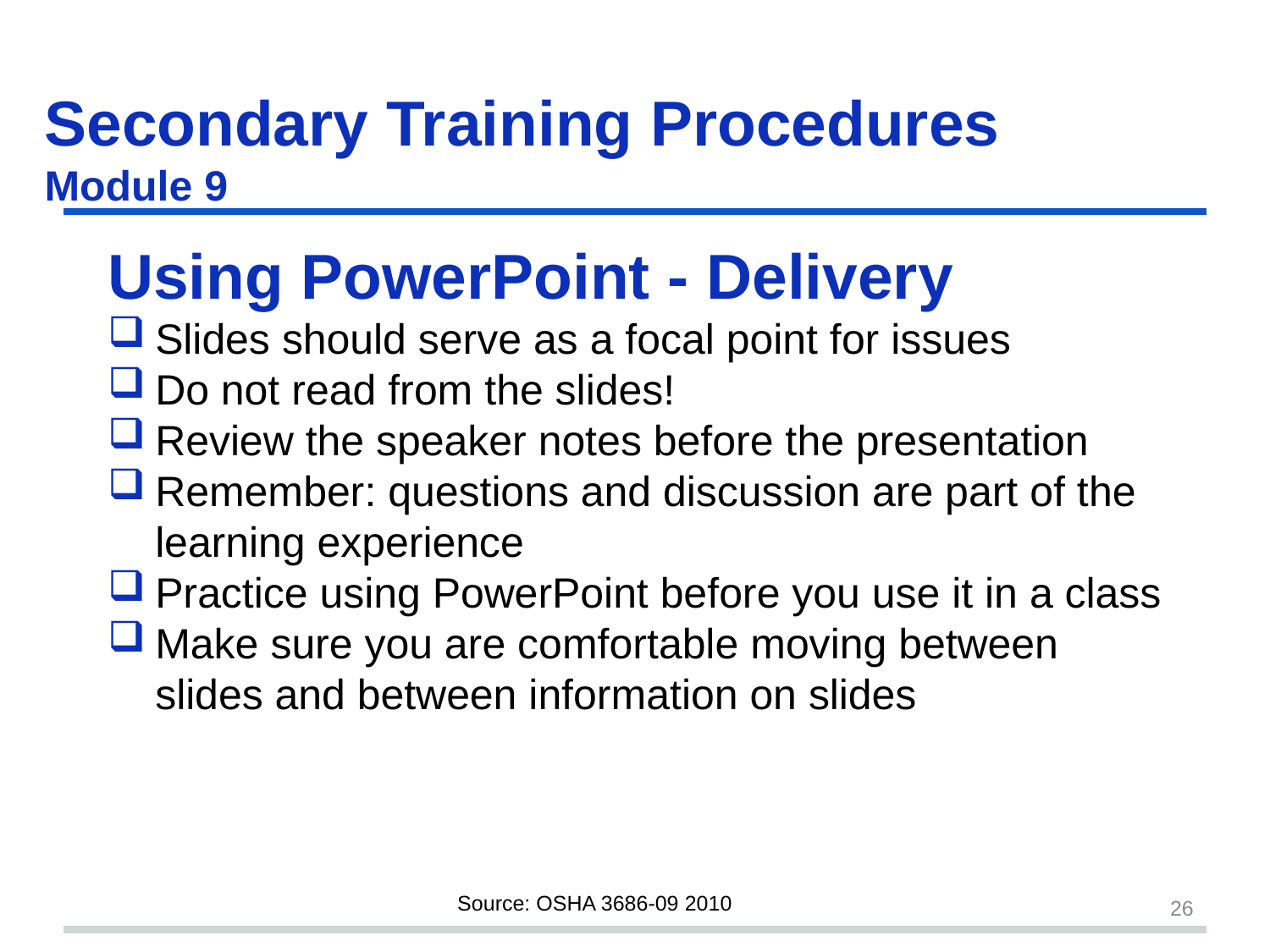

# Secondary Training Procedures Module 9
Using PowerPoint - Delivery
Slides should serve as a focal point for issues
Do not read from the slides!
Review the speaker notes before the presentation
Remember: questions and discussion are part of the learning experience
Practice using PowerPoint before you use it in a class
Make sure you are comfortable moving between slides and between information on slides

26
Source: OSHA 3686-09 2010